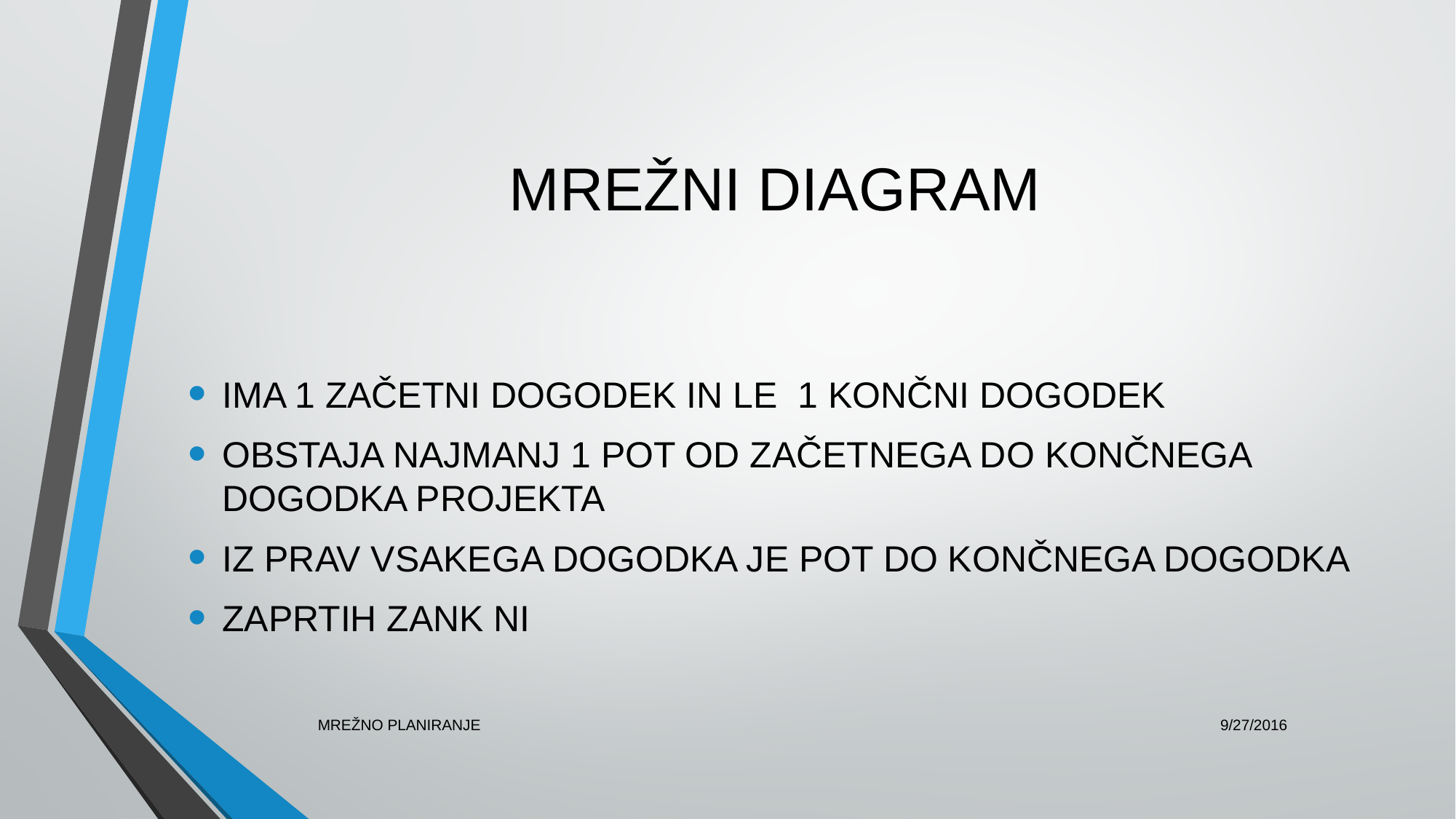

# MREŽNI DIAGRAM
IMA 1 ZAČETNI DOGODEK IN LE  1 KONČNI DOGODEK
OBSTAJA NAJMANJ 1 POT OD ZAČETNEGA DO KONČNEGA DOGODKA PROJEKTA
IZ PRAV VSAKEGA DOGODKA JE POT DO KONČNEGA DOGODKA
ZAPRTIH ZANK NI
MREŽNO PLANIRANJE
9/27/2016